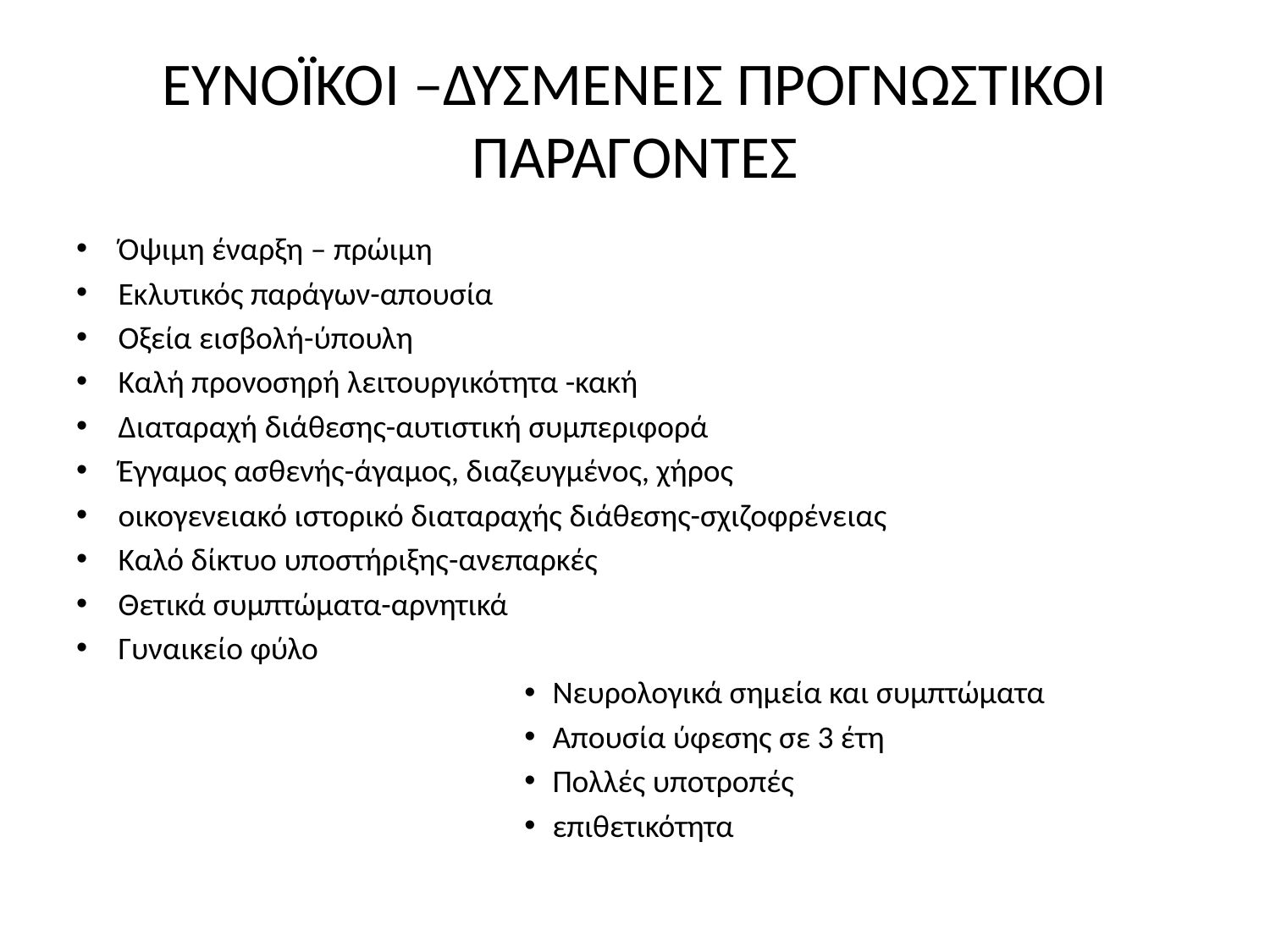

# ΕΥΝΟΪΚΟΙ –ΔΥΣΜΕΝΕΙΣ ΠΡΟΓΝΩΣΤΙΚΟΙ ΠΑΡΑΓΟΝΤΕΣ
Όψιμη έναρξη – πρώιμη
Εκλυτικός παράγων-απουσία
Οξεία εισβολή-ύπουλη
Καλή προνοσηρή λειτουργικότητα -κακή
Διαταραχή διάθεσης-αυτιστική συμπεριφορά
Έγγαμος ασθενής-άγαμος, διαζευγμένος, χήρος
οικογενειακό ιστορικό διαταραχής διάθεσης-σχιζοφρένειας
Καλό δίκτυο υποστήριξης-ανεπαρκές
Θετικά συμπτώματα-αρνητικά
Γυναικείο φύλο
Νευρολογικά σημεία και συμπτώματα
Απουσία ύφεσης σε 3 έτη
Πολλές υποτροπές
επιθετικότητα